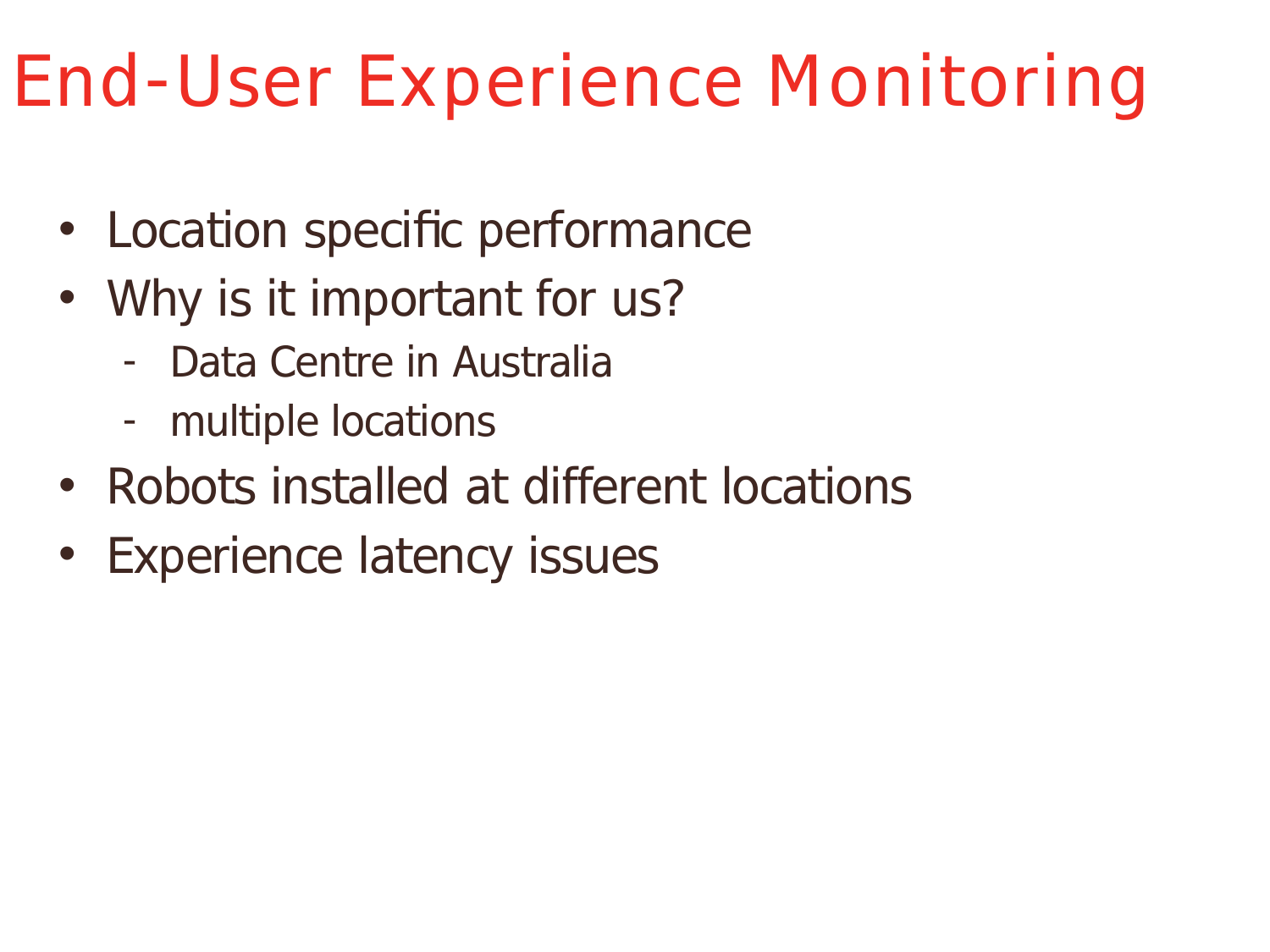

# End-User Experience Monitoring
Location specific performance
Why is it important for us?
Data Centre in Australia
multiple locations
Robots installed at different locations
Experience latency issues